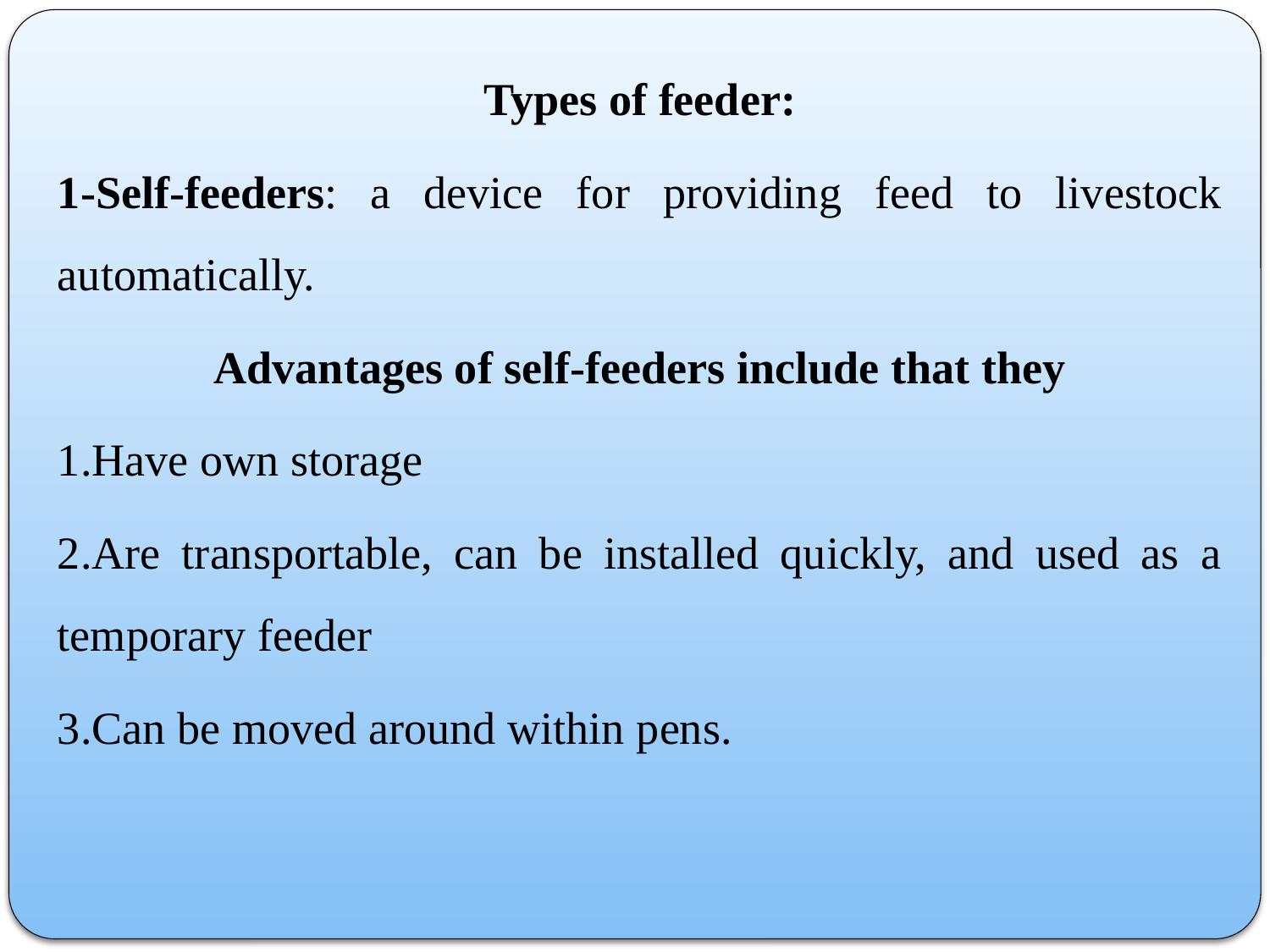

Types of feeder:
1-Self-feeders: a device for providing feed to livestock automatically.
Advantages of self-feeders include that they
1.Have own storage
2.Are transportable, can be installed quickly, and used as a temporary feeder
3.Can be moved around within pens.